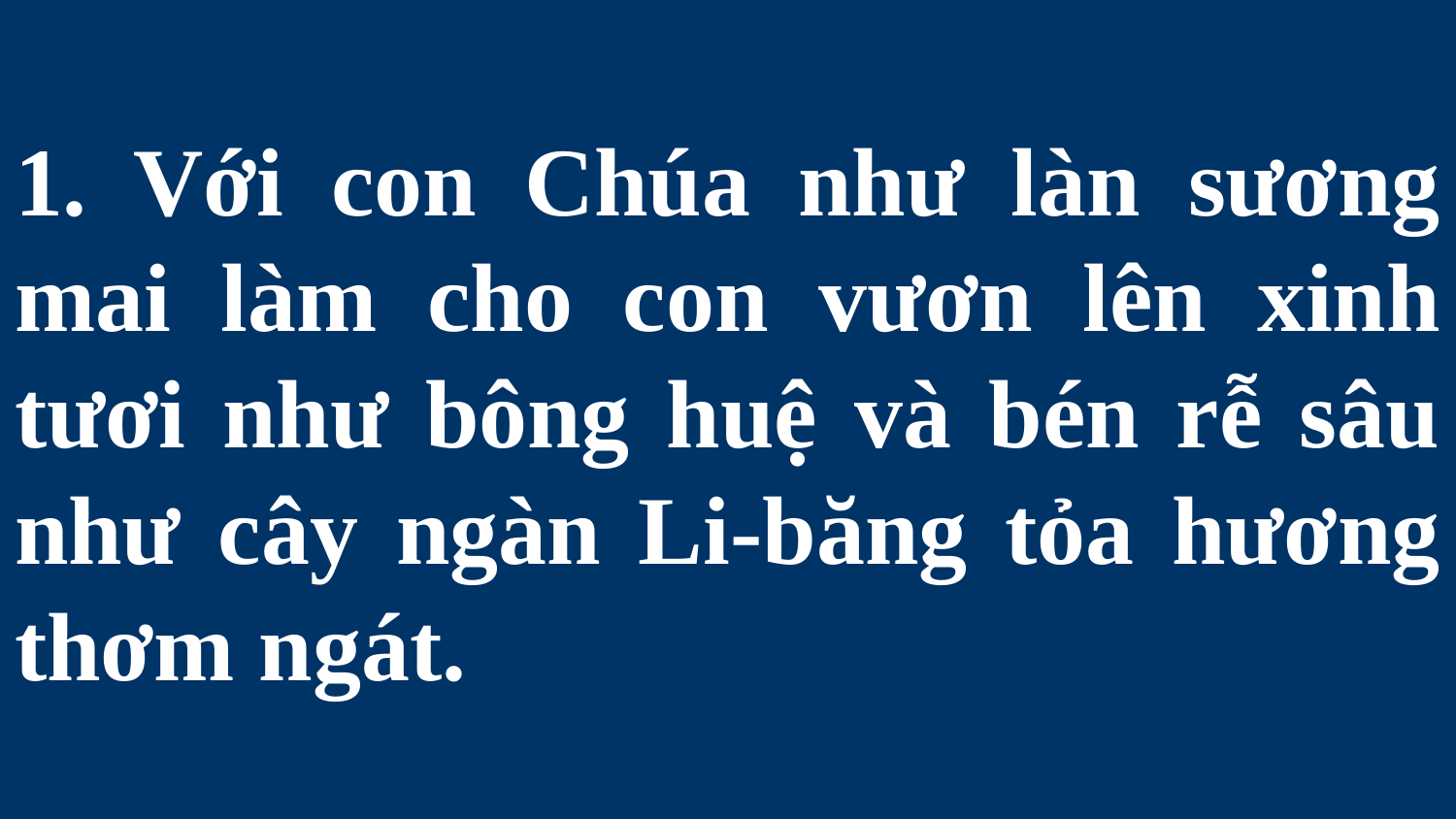

# 1. Với con Chúa như làn sương mai làm cho con vươn lên xinh tươi như bông huệ và bén rễ sâu như cây ngàn Li-băng tỏa hương thơm ngát.